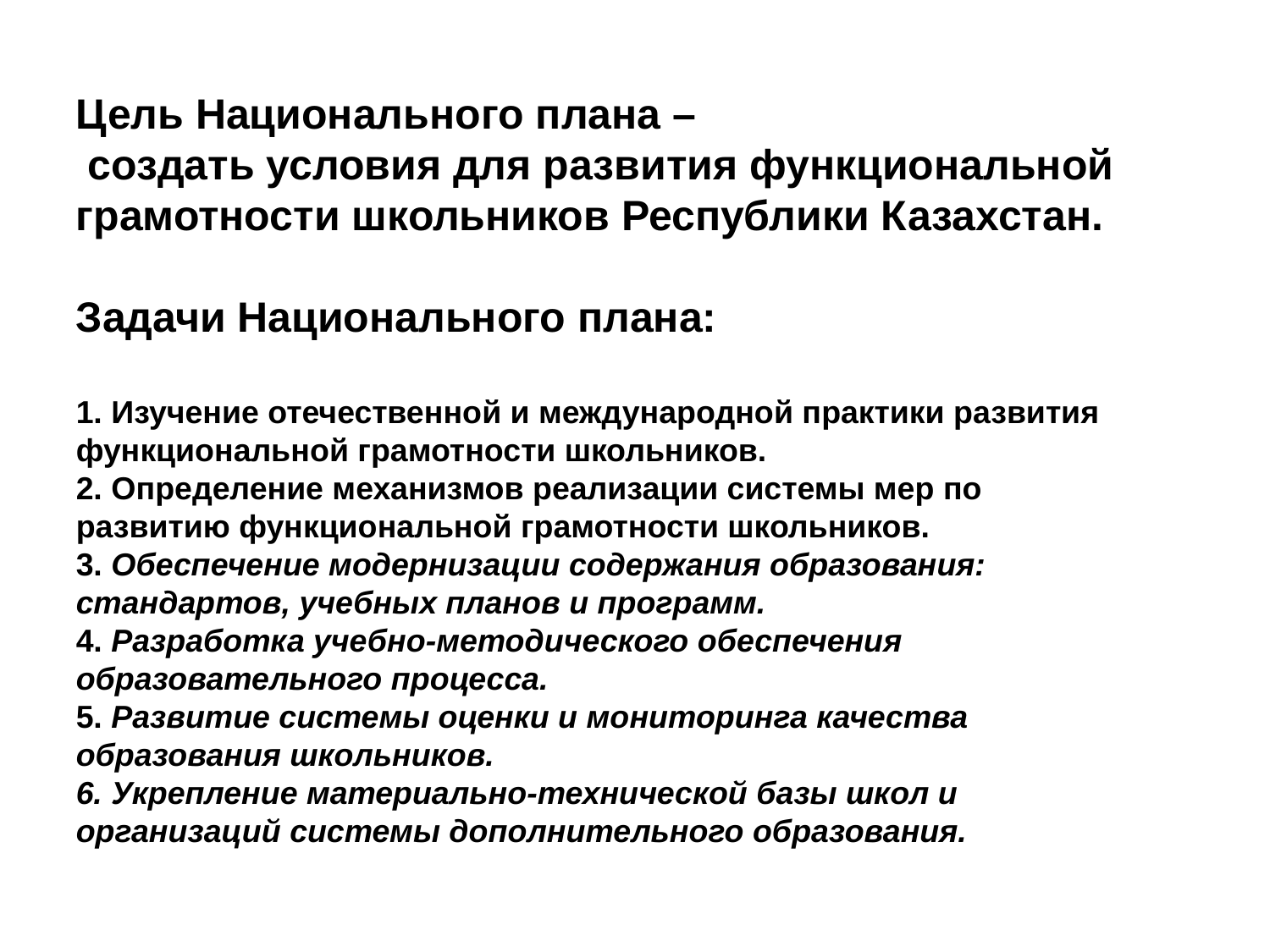

Цель Национального плана –
 создать условия для развития функциональной грамотности школьников Республики Казахстан.

Задачи Национального плана:

1. Изучение отечественной и международной практики развития функциональной грамотности школьников.
2. Определение механизмов реализации системы мер по развитию функциональной грамотности школьников.
3. Обеспечение модернизации содержания образования: стандартов, учебных планов и программ.
4. Разработка учебно-методического обеспечения образовательного процесса.
5. Развитие системы оценки и мониторинга качества образования школьников.
6. Укрепление материально-технической базы школ и организаций системы дополнительного образования.